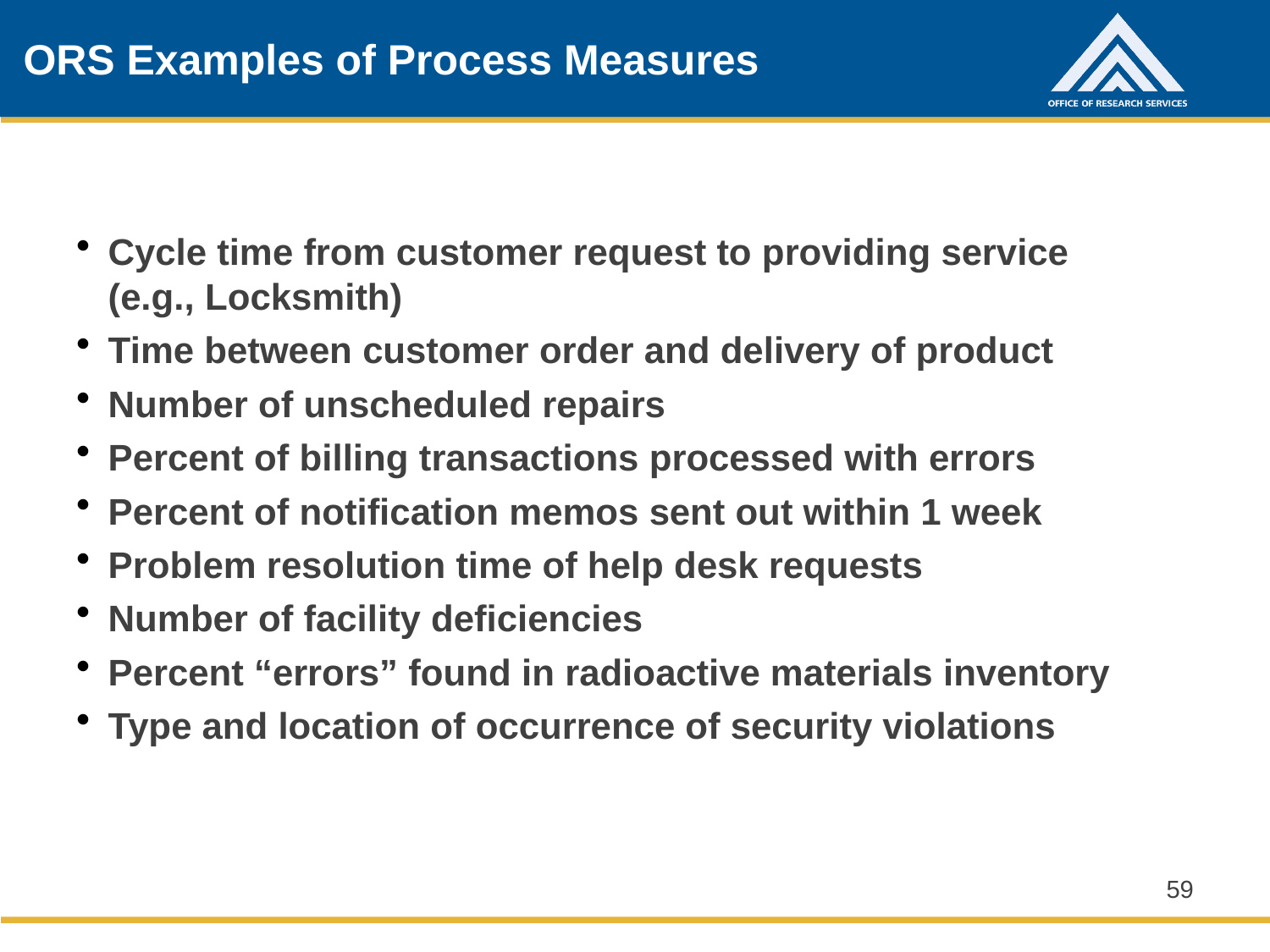

# ORS Examples of Process Measures
Cycle time from customer request to providing service
	(e.g., Locksmith)
Time between customer order and delivery of product
Number of unscheduled repairs
Percent of billing transactions processed with errors
Percent of notification memos sent out within 1 week
Problem resolution time of help desk requests
Number of facility deficiencies
Percent “errors” found in radioactive materials inventory
Type and location of occurrence of security violations
59